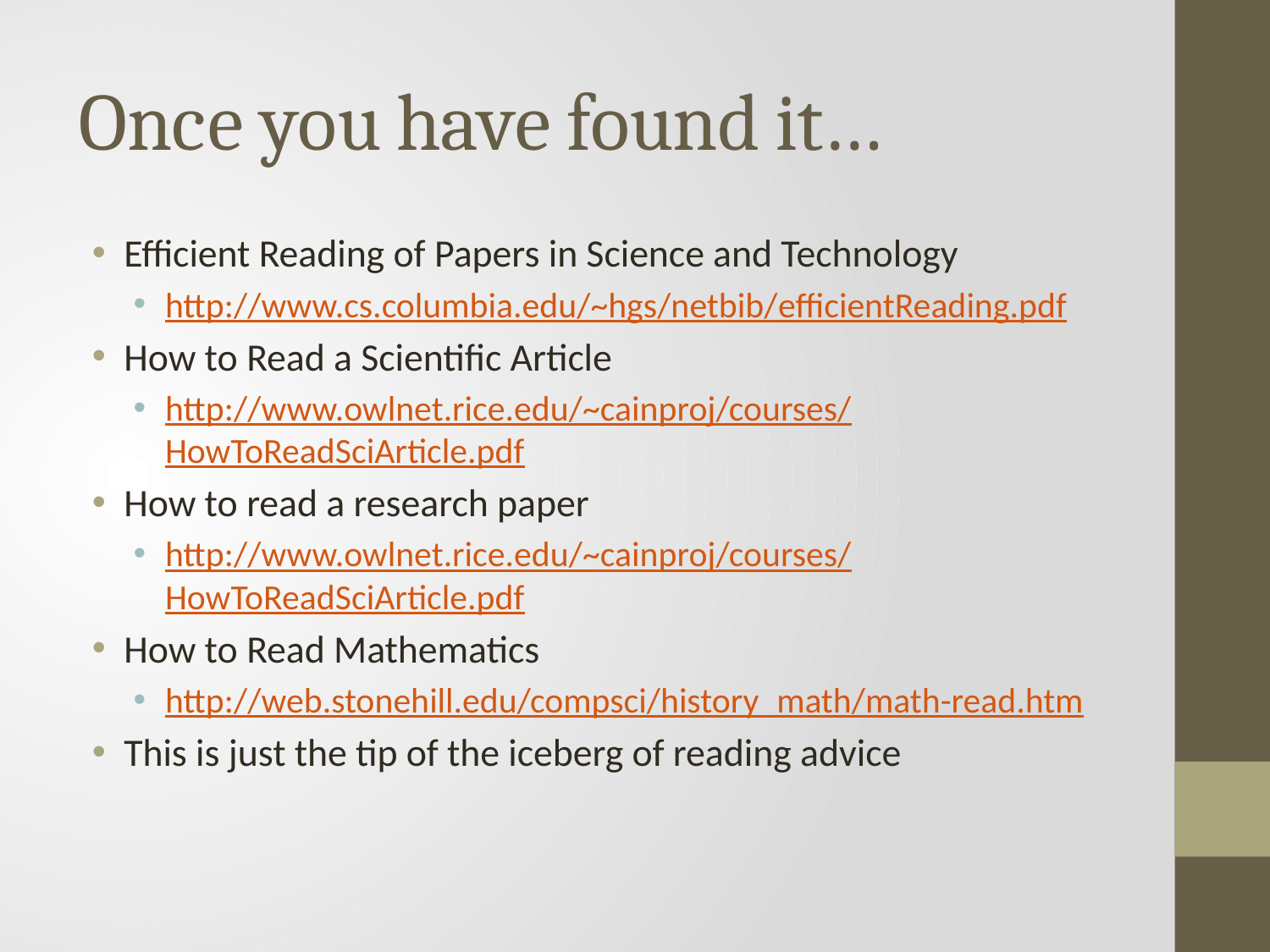

# Once you have found it…
Efficient Reading of Papers in Science and Technology
http://www.cs.columbia.edu/~hgs/netbib/efficientReading.pdf
How to Read a Scientific Article
http://www.owlnet.rice.edu/~cainproj/courses/HowToReadSciArticle.pdf
How to read a research paper
http://www.owlnet.rice.edu/~cainproj/courses/HowToReadSciArticle.pdf
How to Read Mathematics
http://web.stonehill.edu/compsci/history_math/math-read.htm
This is just the tip of the iceberg of reading advice